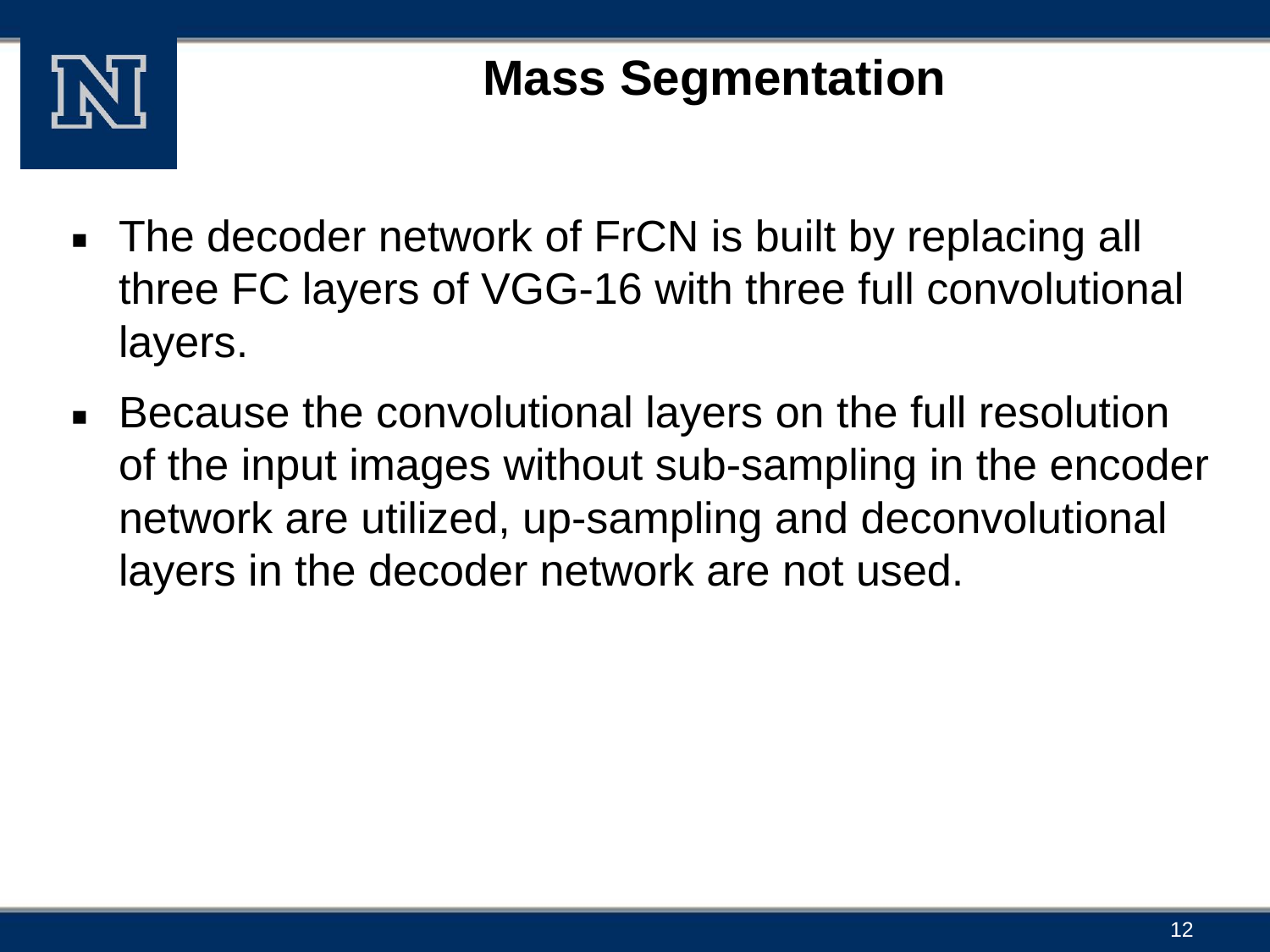

# Mass Segmentation

The decoder network of FrCN is built by replacing all three FC layers of VGG-16 with three full convolutional layers.
Because the convolutional layers on the full resolution of the input images without sub-sampling in the encoder network are utilized, up-sampling and deconvolutional layers in the decoder network are not used.
12